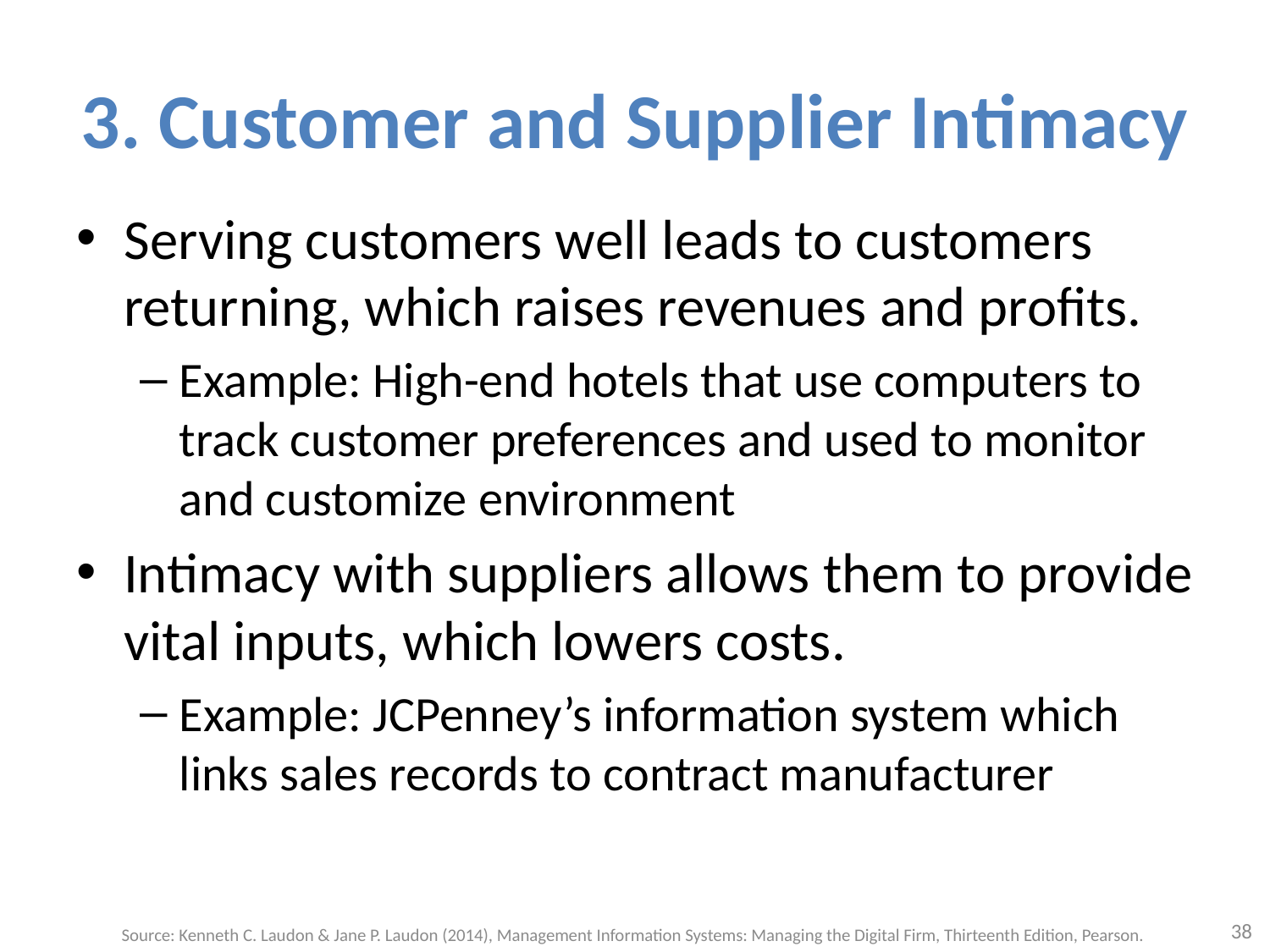

# 3. Customer and Supplier Intimacy
Serving customers well leads to customers returning, which raises revenues and profits.
Example: High-end hotels that use computers to track customer preferences and used to monitor and customize environment
Intimacy with suppliers allows them to provide vital inputs, which lowers costs.
Example: JCPenney’s information system which links sales records to contract manufacturer

38
Source: Kenneth C. Laudon & Jane P. Laudon (2014), Management Information Systems: Managing the Digital Firm, Thirteenth Edition, Pearson.